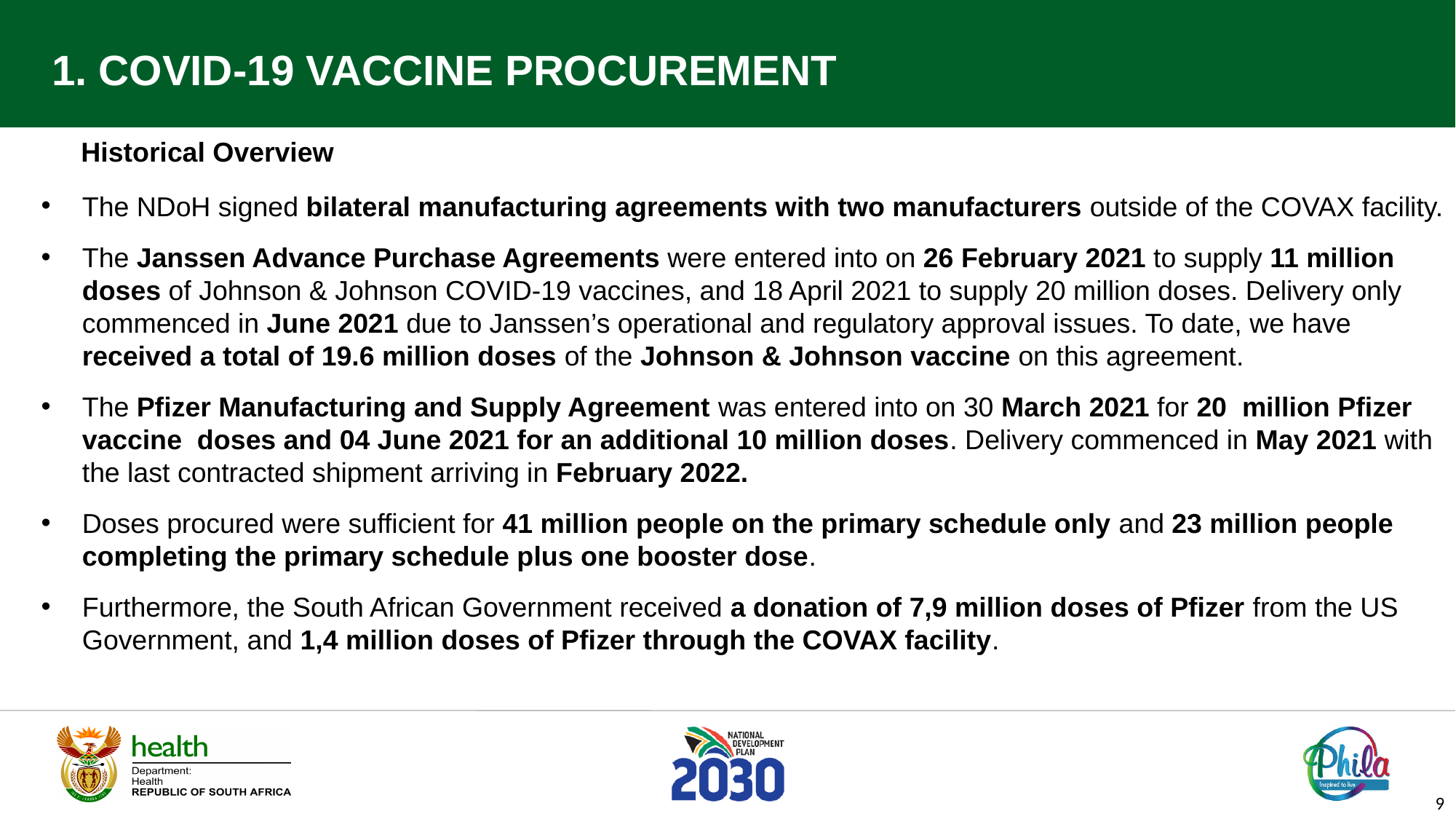

# 1. COVID-19 VACCINE PROCUREMENT
	Historical Overview
The NDoH signed bilateral manufacturing agreements with two manufacturers outside of the COVAX facility.
The Janssen Advance Purchase Agreements were entered into on 26 February 2021 to supply 11 million doses of Johnson & Johnson COVID-19 vaccines, and 18 April 2021 to supply 20 million doses. Delivery only commenced in June 2021 due to Janssen’s operational and regulatory approval issues. To date, we have received a total of 19.6 million doses of the Johnson & Johnson vaccine on this agreement.
The Pfizer Manufacturing and Supply Agreement was entered into on 30 March 2021 for 20  million Pfizer vaccine  doses and 04 June 2021 for an additional 10 million doses. Delivery commenced in May 2021 with the last contracted shipment arriving in February 2022.
Doses procured were sufficient for 41 million people on the primary schedule only and 23 million people completing the primary schedule plus one booster dose.
Furthermore, the South African Government received a donation of 7,9 million doses of Pfizer from the US Government, and 1,4 million doses of Pfizer through the COVAX facility.